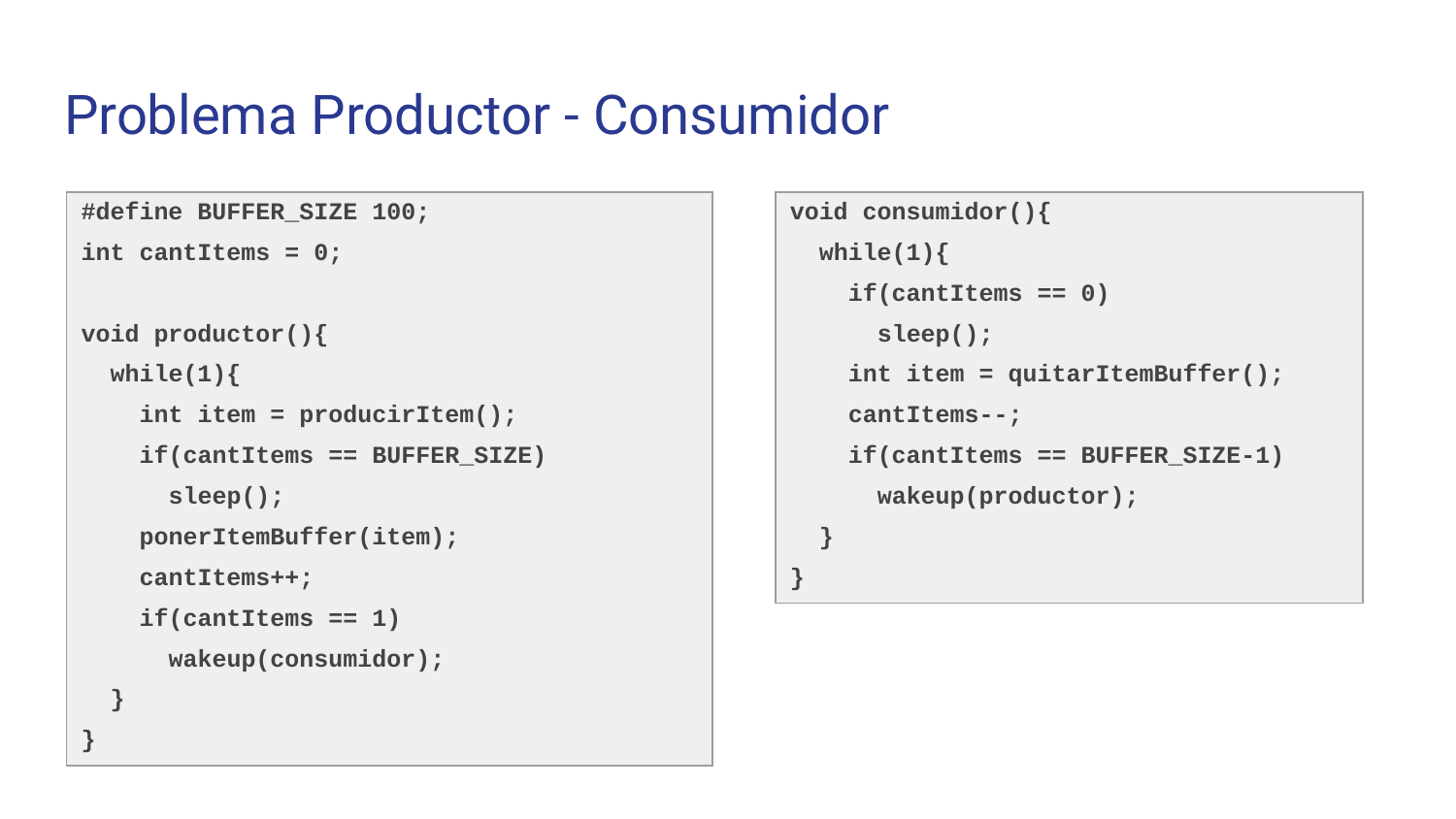

# Problema Productor - Consumidor

| #define BUFFER\_SIZE 100; int cantItems = 0; void productor(){ while(1){ int item = producirItem(); if(cantItems == BUFFER\_SIZE) sleep(); ponerItemBuffer(item); cantItems++; if(cantItems == 1) wakeup(consumidor); } } |
| --- |
| void consumidor(){ while(1){ if(cantItems == 0) sleep(); int item = quitarItemBuffer(); cantItems--; if(cantItems == BUFFER\_SIZE-1) wakeup(productor); } } |
| --- |